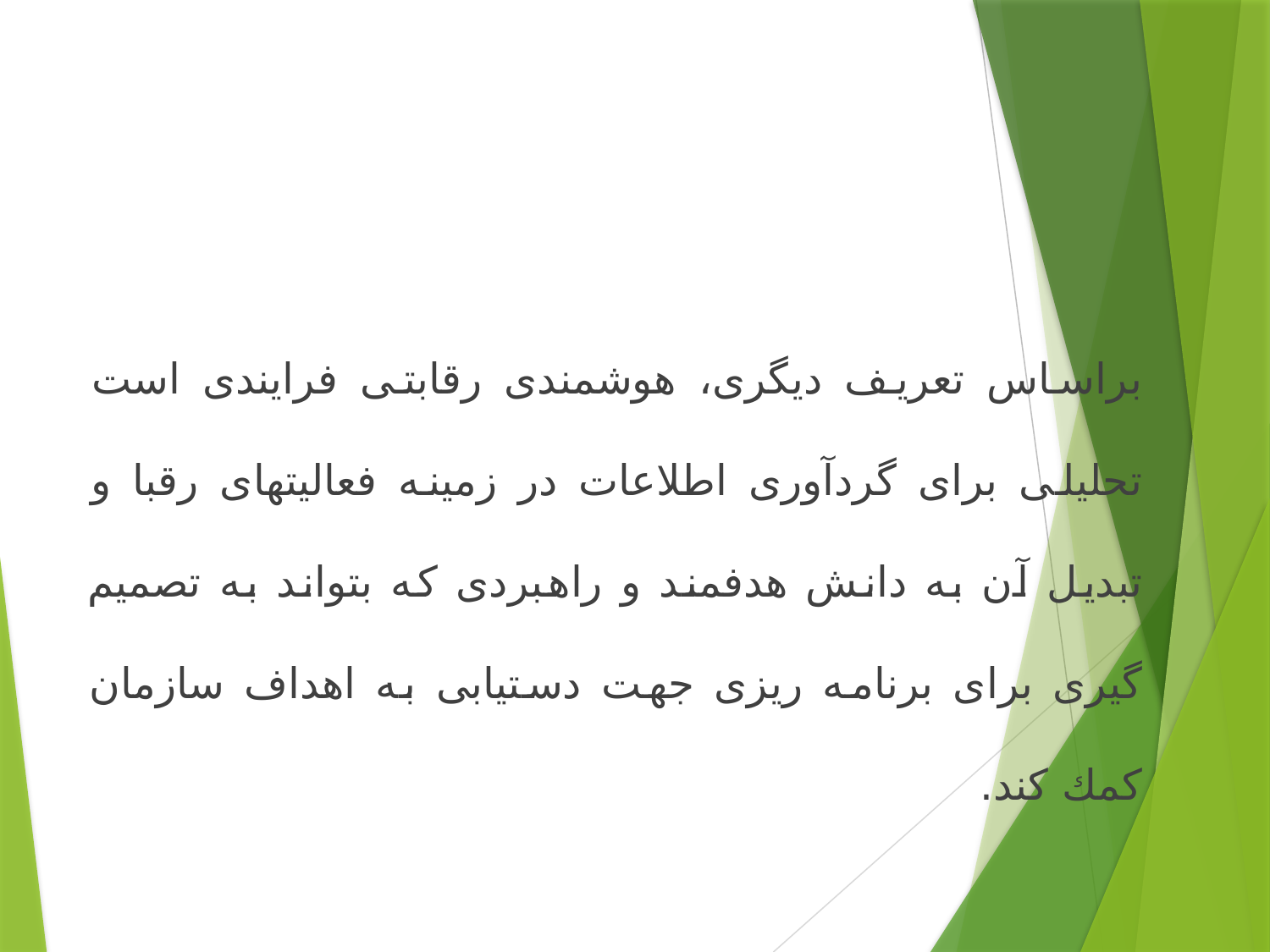

براساس تعریف دیگری، هوشمندی رقابتی فرایندی است تحلیلی برای گردآوری اطلاعات در زمینه فعالیتهای رقبا و تبدیل آن به دانش هدفمند و راهبردی كه بتواند به تصمیم گیری برای برنامه ریزی جهت دستیابی به اهداف سازمان كمك كند.